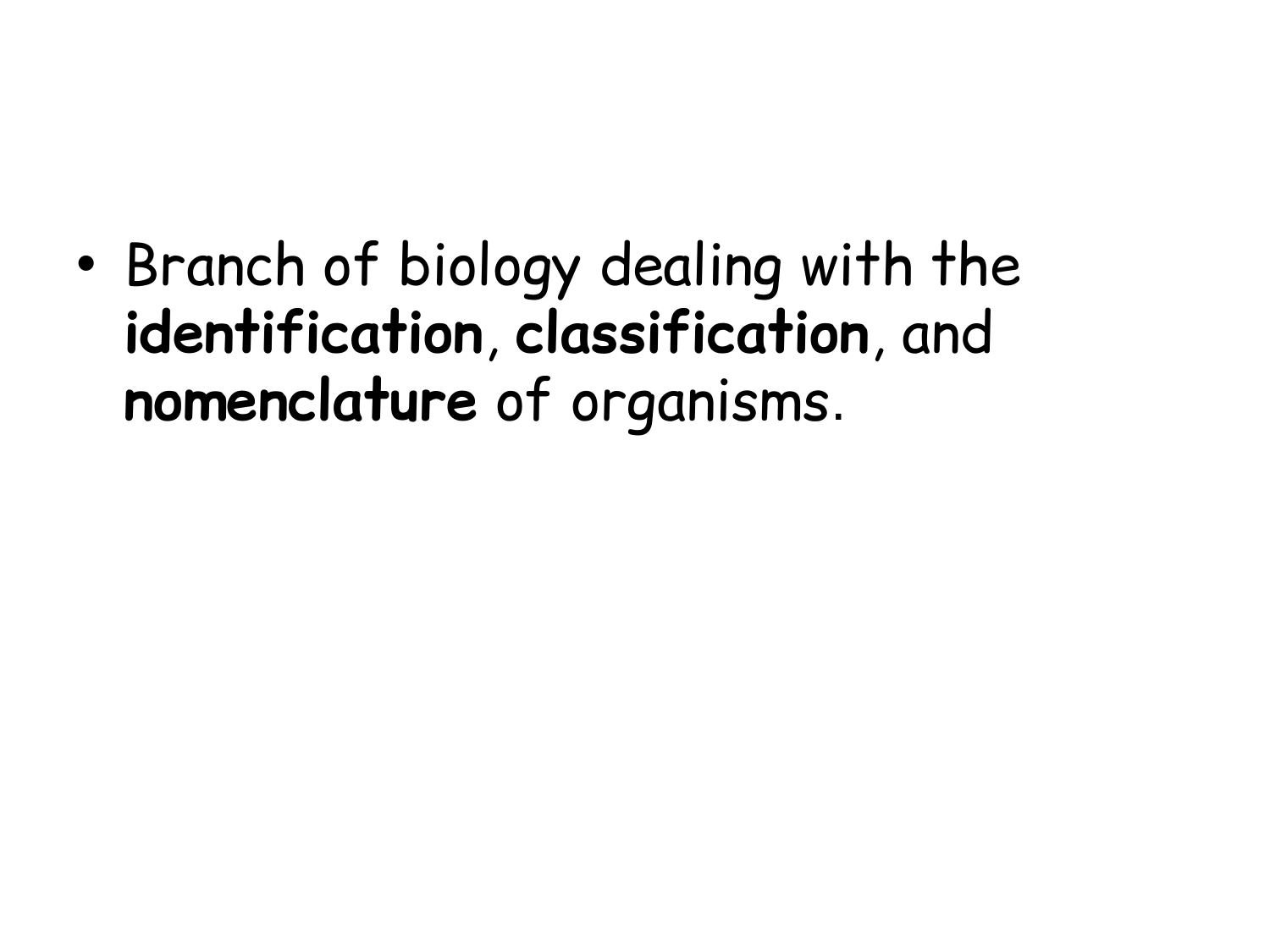

Taxonomy
Branch of biology dealing with the identification, classification, and nomenclature of organisms.